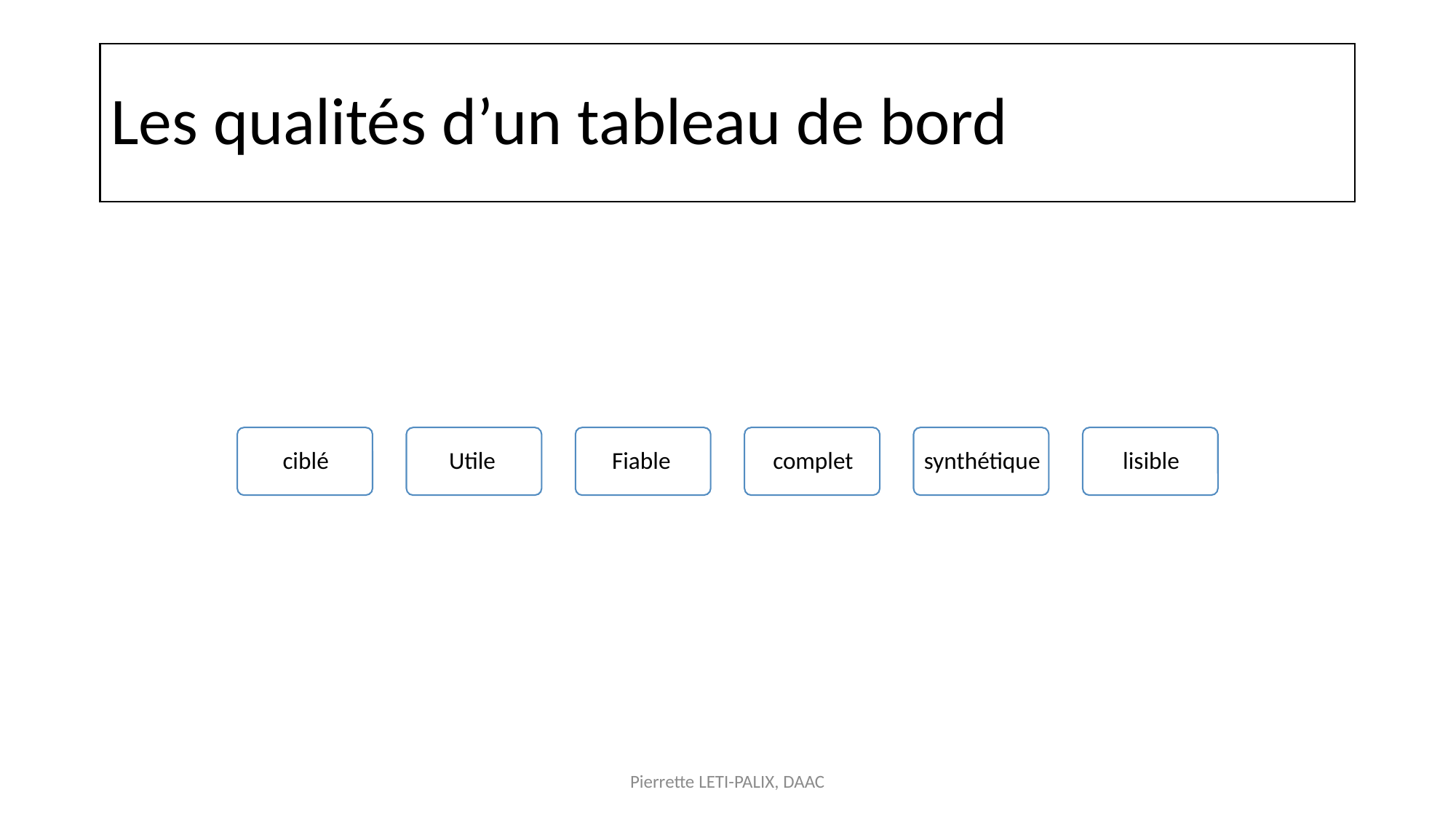

# Les qualités d’un tableau de bord
ciblé
Utile
Fiable
complet
synthétique
lisible
Pierrette LETI-PALIX, DAAC